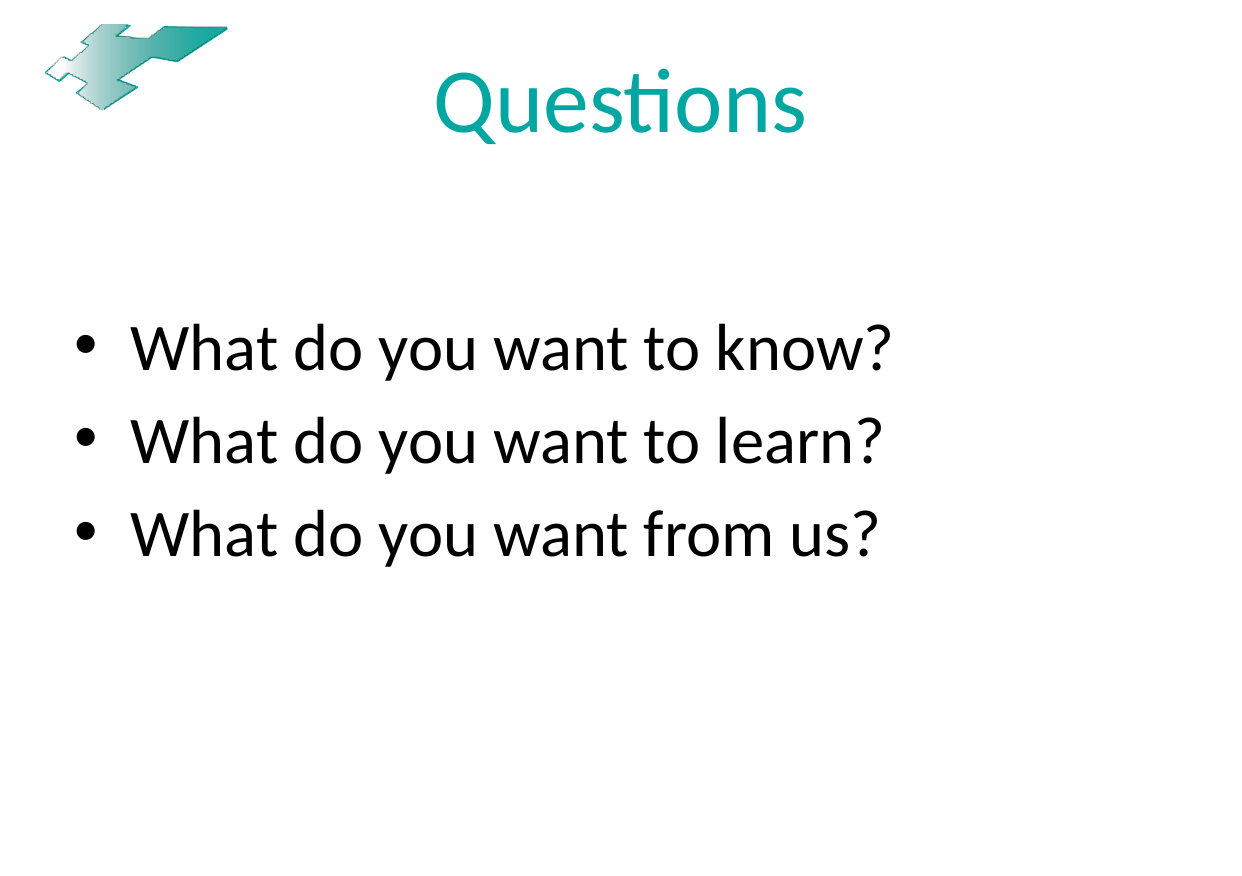

# Questions

What do you want to know?
What do you want to learn?
What do you want from us?